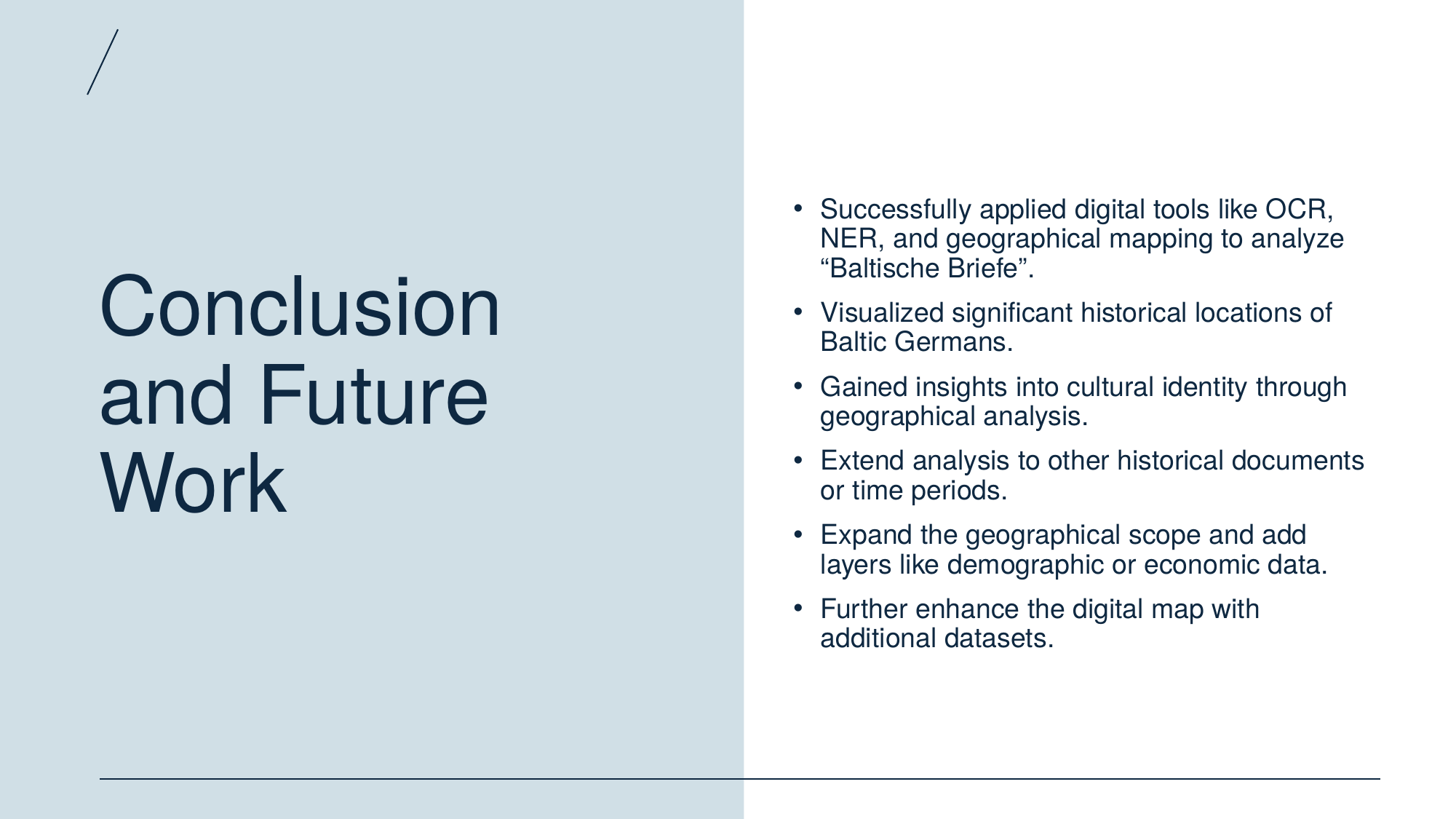

# Conclusion and Future Work
Successfully applied digital tools like OCR, NER, and geographical mapping to analyze “Baltische Briefe”.
Visualized significant historical locations of Baltic Germans.
Gained insights into cultural identity through geographical analysis.
Extend analysis to other historical documents or time periods.
Expand the geographical scope and add layers like demographic or economic data.
Further enhance the digital map with additional datasets.